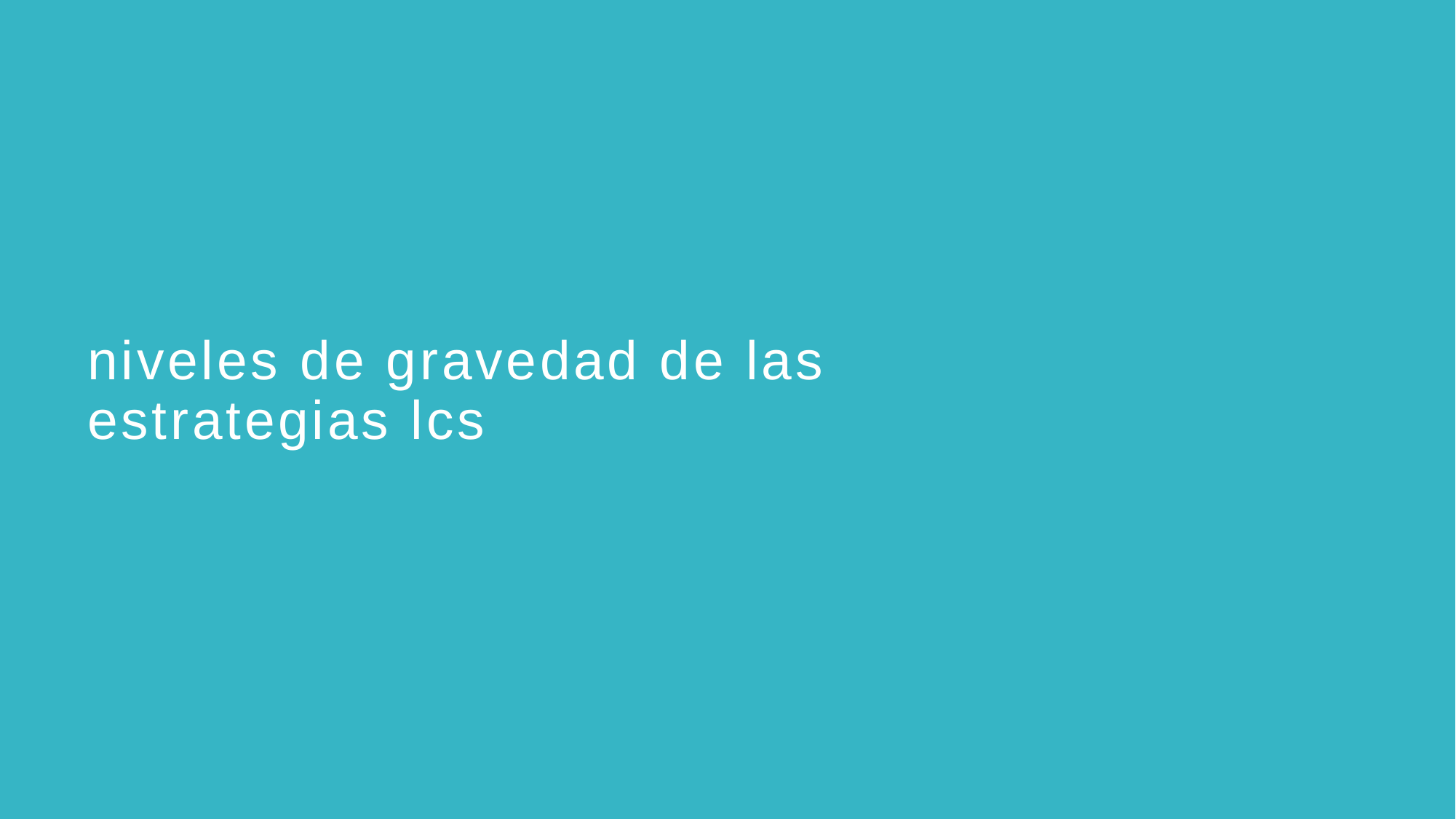

niveles de gravedad de las estrategias lcs